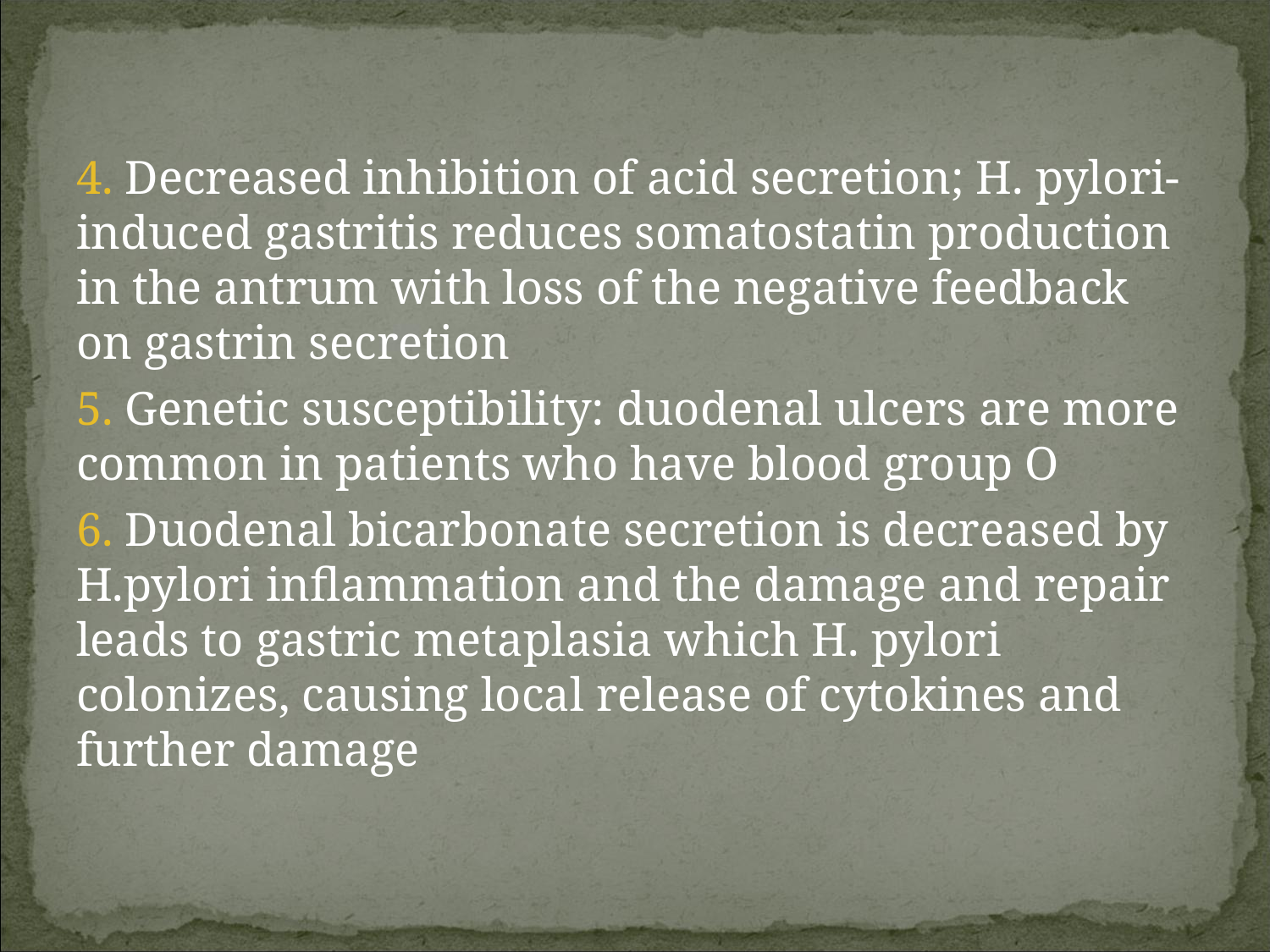

4. Decreased inhibition of acid secretion; H. pylori-induced gastritis reduces somatostatin production in the antrum with loss of the negative feedback on gastrin secretion
5. Genetic susceptibility: duodenal ulcers are more common in patients who have blood group O
6. Duodenal bicarbonate secretion is decreased by H.pylori inflammation and the damage and repair leads to gastric metaplasia which H. pylori colonizes, causing local release of cytokines and further damage